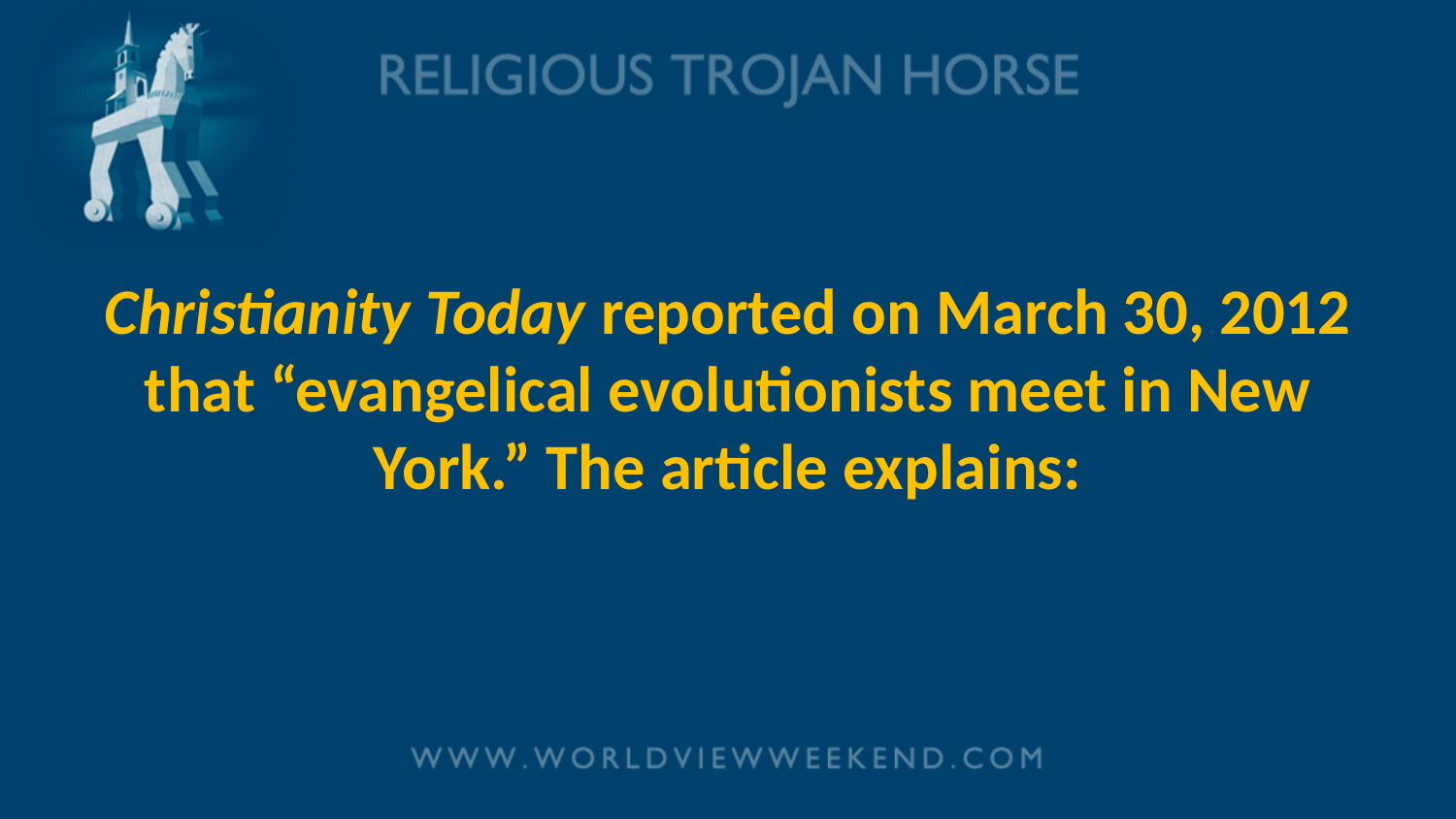

# Christianity Today reported on March 30, 2012 that “evangelical evolutionists meet in New York.” The article explains: